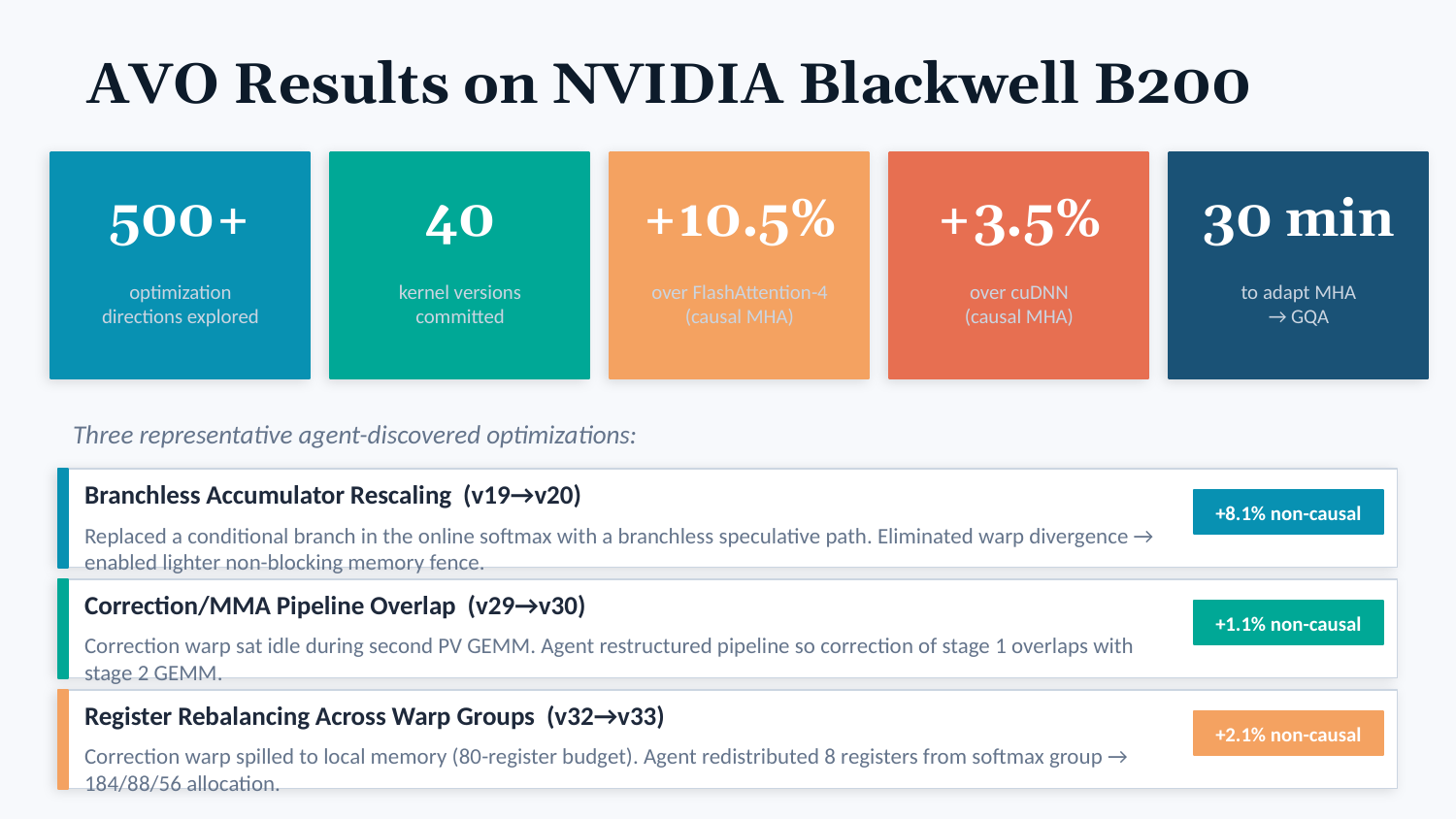

AVO Results on NVIDIA Blackwell B200

500+
40
+10.5%
+3.5%
30 min
optimization
directions explored
kernel versions
committed
over FlashAttention-4
(causal MHA)
over cuDNN
(causal MHA)
to adapt MHA
→ GQA
Three representative agent-discovered optimizations:

Branchless Accumulator Rescaling  (v19→v20)

+8.1% non-causal
Replaced a conditional branch in the online softmax with a branchless speculative path. Eliminated warp divergence → enabled lighter non-blocking memory fence.

Correction/MMA Pipeline Overlap  (v29→v30)

+1.1% non-causal
Correction warp sat idle during second PV GEMM. Agent restructured pipeline so correction of stage 1 overlaps with stage 2 GEMM.

Register Rebalancing Across Warp Groups  (v32→v33)

+2.1% non-causal
Correction warp spilled to local memory (80-register budget). Agent redistributed 8 registers from softmax group → 184/88/56 allocation.